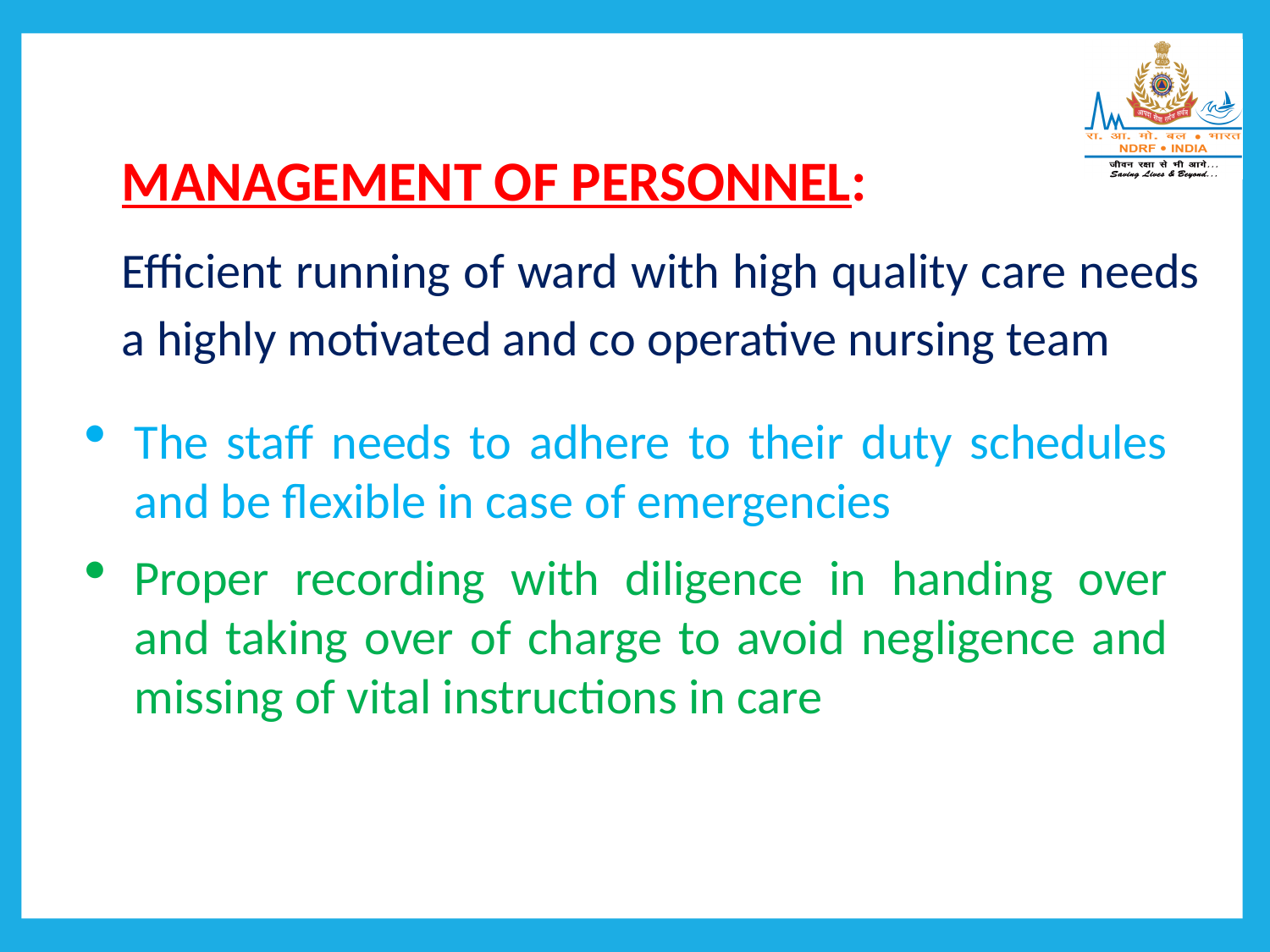

MANAGEMENT OF PERSONNEL:
Efficient running of ward with high quality care needs a highly motivated and co operative nursing team
The staff needs to adhere to their duty schedules and be flexible in case of emergencies
Proper recording with diligence in handing over and taking over of charge to avoid negligence and missing of vital instructions in care